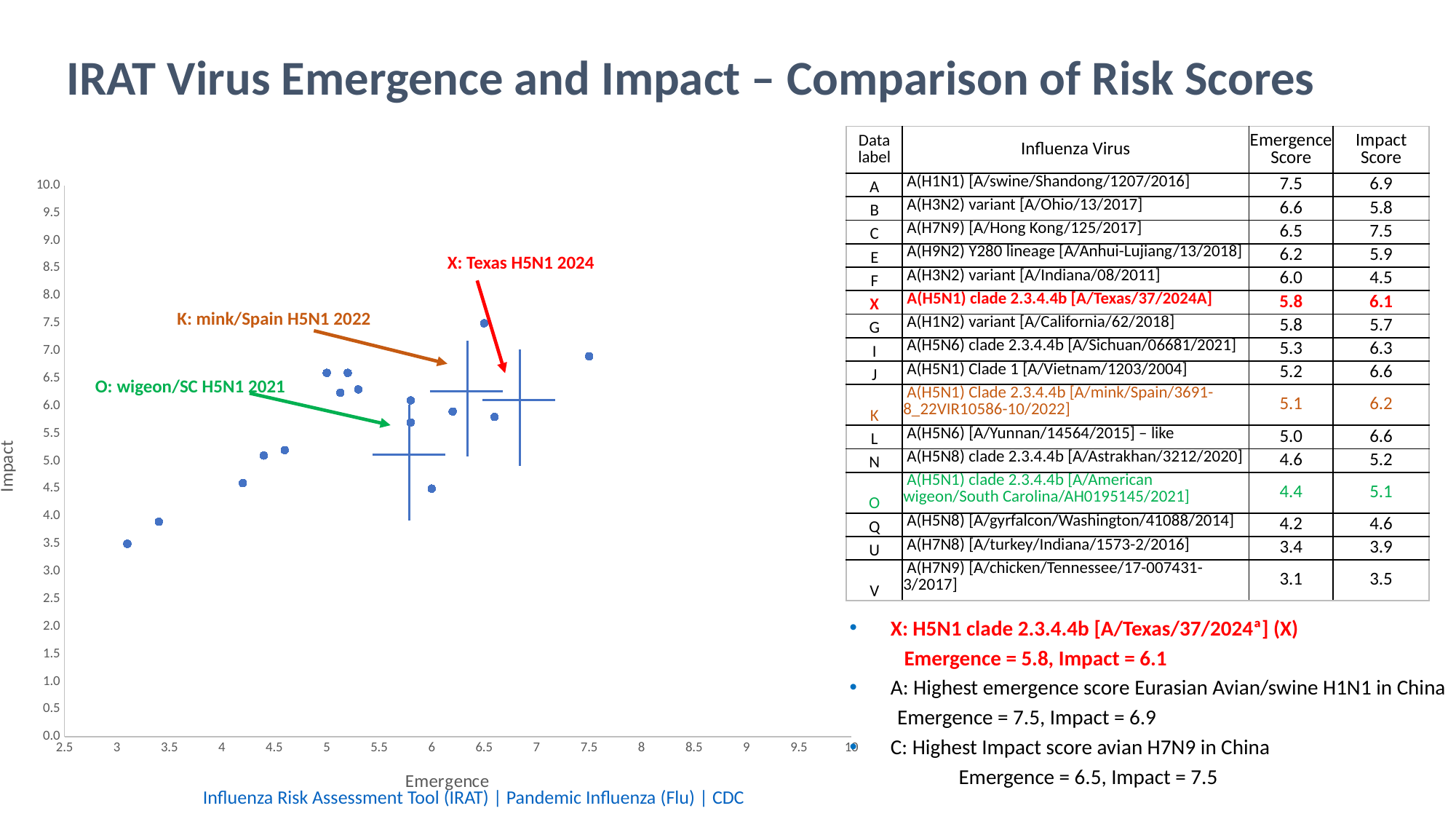

# IRAT Virus Emergence and Impact – Comparison of Risk Scores

### Chart

| Category | Impact Score |
|---|---|
| Data label | Influenza Virus | Emergence Score | Impact Score |
| --- | --- | --- | --- |
| A | A(H1N1) [A/swine/Shandong/1207/2016] | 7.5 | 6.9 |
| B | A(H3N2) variant [A/Ohio/13/2017] | 6.6 | 5.8 |
| C | A(H7N9) [A/Hong Kong/125/2017] | 6.5 | 7.5 |
| E | A(H9N2) Y280 lineage [A/Anhui-Lujiang/13/2018] | 6.2 | 5.9 |
| F | A(H3N2) variant [A/Indiana/08/2011] | 6.0 | 4.5 |
| X | A(H5N1) clade 2.3.4.4b [A/Texas/37/2024A] | 5.8 | 6.1 |
| G | A(H1N2) variant [A/California/62/2018] | 5.8 | 5.7 |
| I | A(H5N6) clade 2.3.4.4b [A/Sichuan/06681/2021] | 5.3 | 6.3 |
| J | A(H5N1) Clade 1 [A/Vietnam/1203/2004] | 5.2 | 6.6 |
| K | A(H5N1) Clade 2.3.4.4b [A/mink/Spain/3691- 8\_22VIR10586-10/2022] | 5.1 | 6.2 |
| L | A(H5N6) [A/Yunnan/14564/2015] – like | 5.0 | 6.6 |
| N | A(H5N8) clade 2.3.4.4b [A/Astrakhan/3212/2020] | 4.6 | 5.2 |
| O | A(H5N1) clade 2.3.4.4b [A/American wigeon/South Carolina/AH0195145/2021] | 4.4 | 5.1 |
| Q | A(H5N8) [A/gyrfalcon/Washington/41088/2014] | 4.2 | 4.6 |
| U | A(H7N8) [A/turkey/Indiana/1573-2/2016] | 3.4 | 3.9 |
| V | A(H7N9) [A/chicken/Tennessee/17-007431-3/2017] | 3.1 | 3.5 |
X: Texas H5N1 2024
K: mink/Spain H5N1 2022
O: wigeon/SC H5N1 2021

X: H5N1 clade 2.3.4.4b [A/Texas/37/2024ª] (X)
Emergence = 5.8, Impact = 6.1
A: Highest emergence score Eurasian Avian/swine H1N1 in China
Emergence = 7.5, Impact = 6.9
C: Highest Impact score avian H7N9 in China
	Emergence = 6.5, Impact = 7.5

Influenza Risk Assessment Tool (IRAT) | Pandemic Influenza (Flu) | CDC